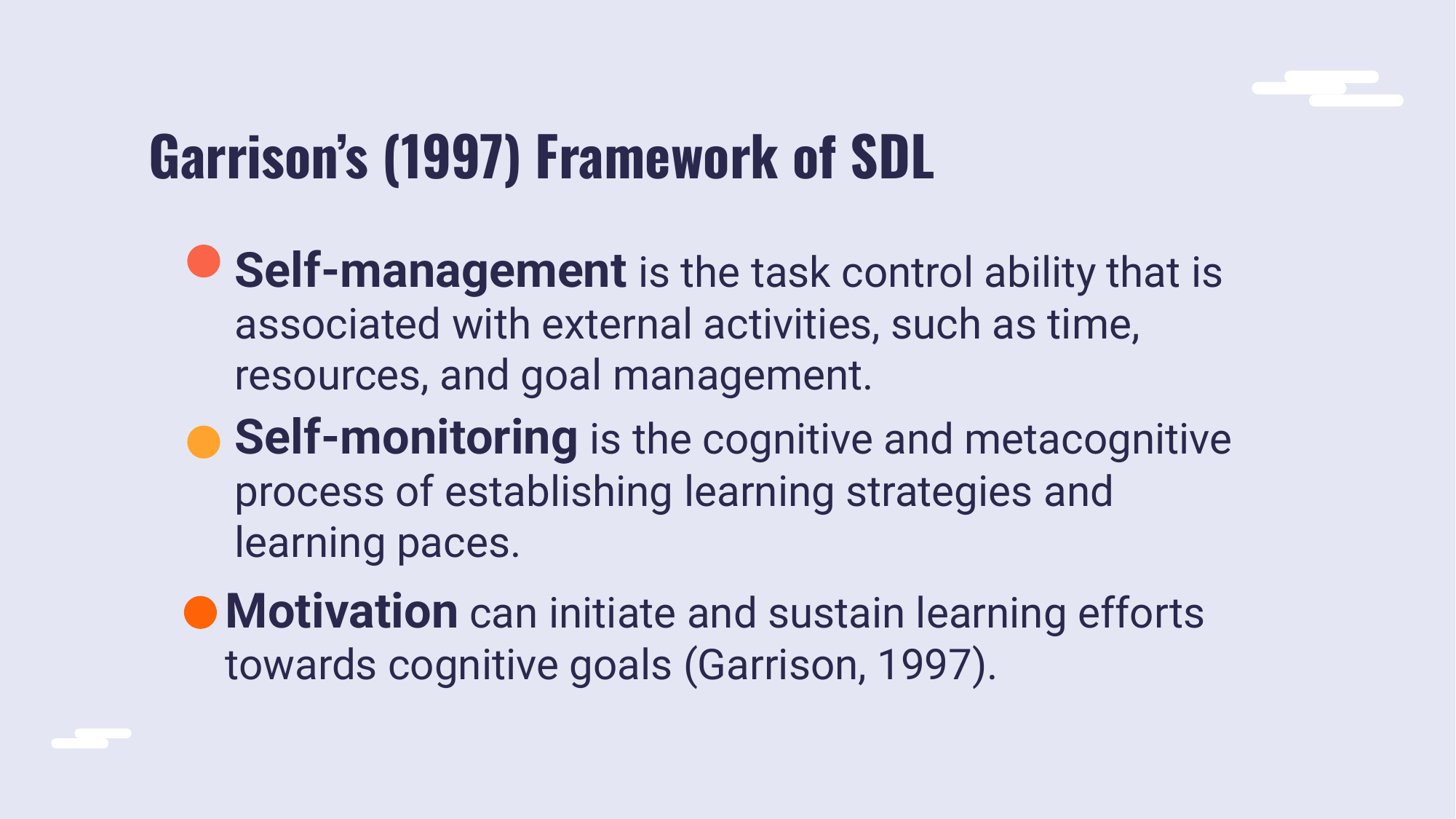

# Garrison’s (1997) Framework of SDL
Self-management is the task control ability that is associated with external activities, such as time, resources, and goal management.

Self-monitoring is the cognitive and metacognitive process of establishing learning strategies and learning paces.

Motivation can initiate and sustain learning efforts towards cognitive goals (Garrison, 1997).